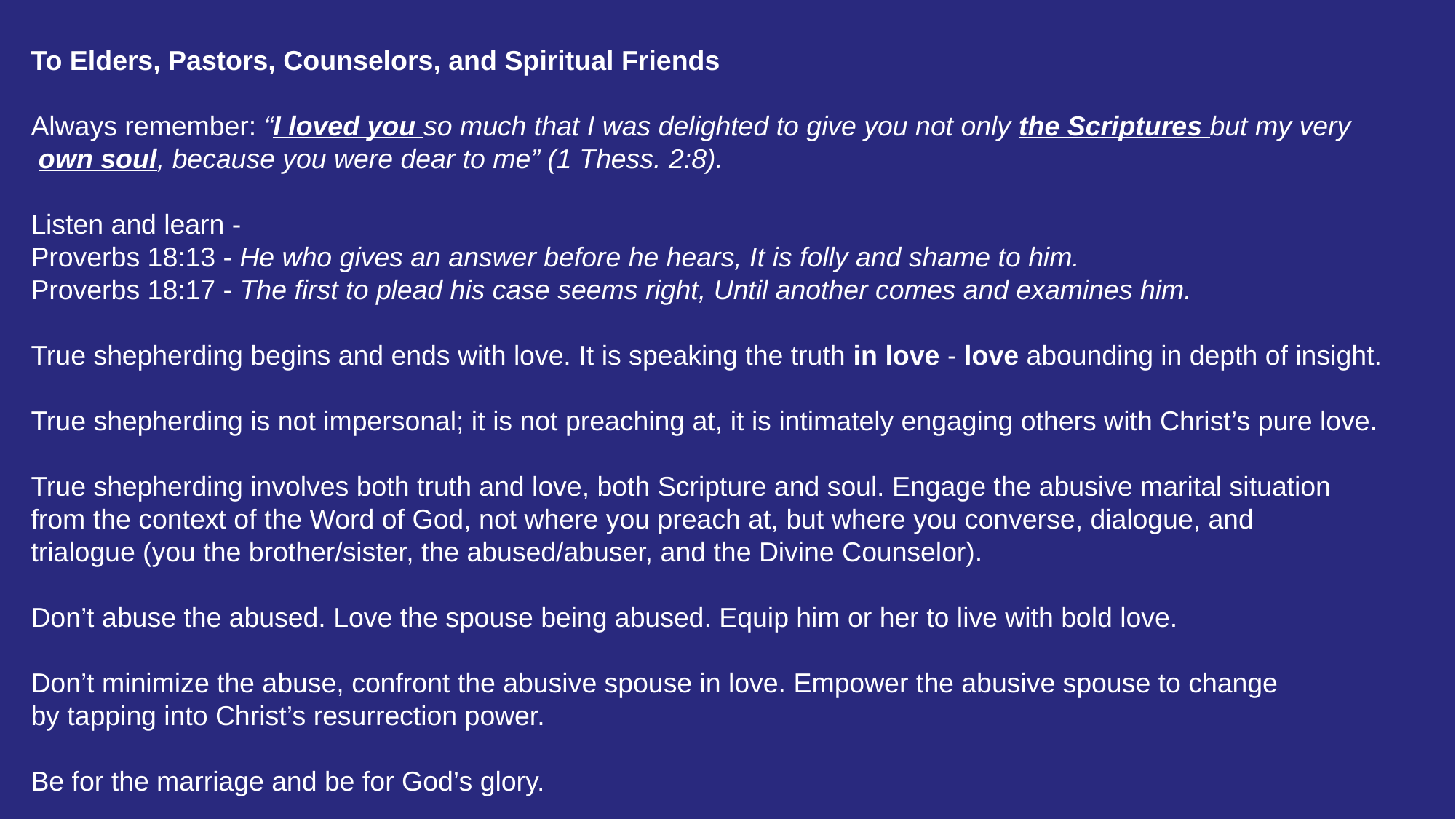

To Elders, Pastors, Counselors, and Spiritual Friends

Always remember: “I loved you so much that I was delighted to give you not only the Scriptures but my very
 own soul, because you were dear to me” (1 Thess. 2:8).

Listen and learn -
Proverbs 18:13 - He who gives an answer before he hears, It is folly and shame to him.
Proverbs 18:17 - The first to plead his case seems right, Until another comes and examines him.

True shepherding begins and ends with love. It is speaking the truth in love - love abounding in depth of insight.

True shepherding is not impersonal; it is not preaching at, it is intimately engaging others with Christ’s pure love.

True shepherding involves both truth and love, both Scripture and soul. Engage the abusive marital situation
from the context of the Word of God, not where you preach at, but where you converse, dialogue, and
trialogue (you the brother/sister, the abused/abuser, and the Divine Counselor).

Don’t abuse the abused. Love the spouse being abused. Equip him or her to live with bold love.

Don’t minimize the abuse, confront the abusive spouse in love. Empower the abusive spouse to change
by tapping into Christ’s resurrection power.

Be for the marriage and be for God’s glory.